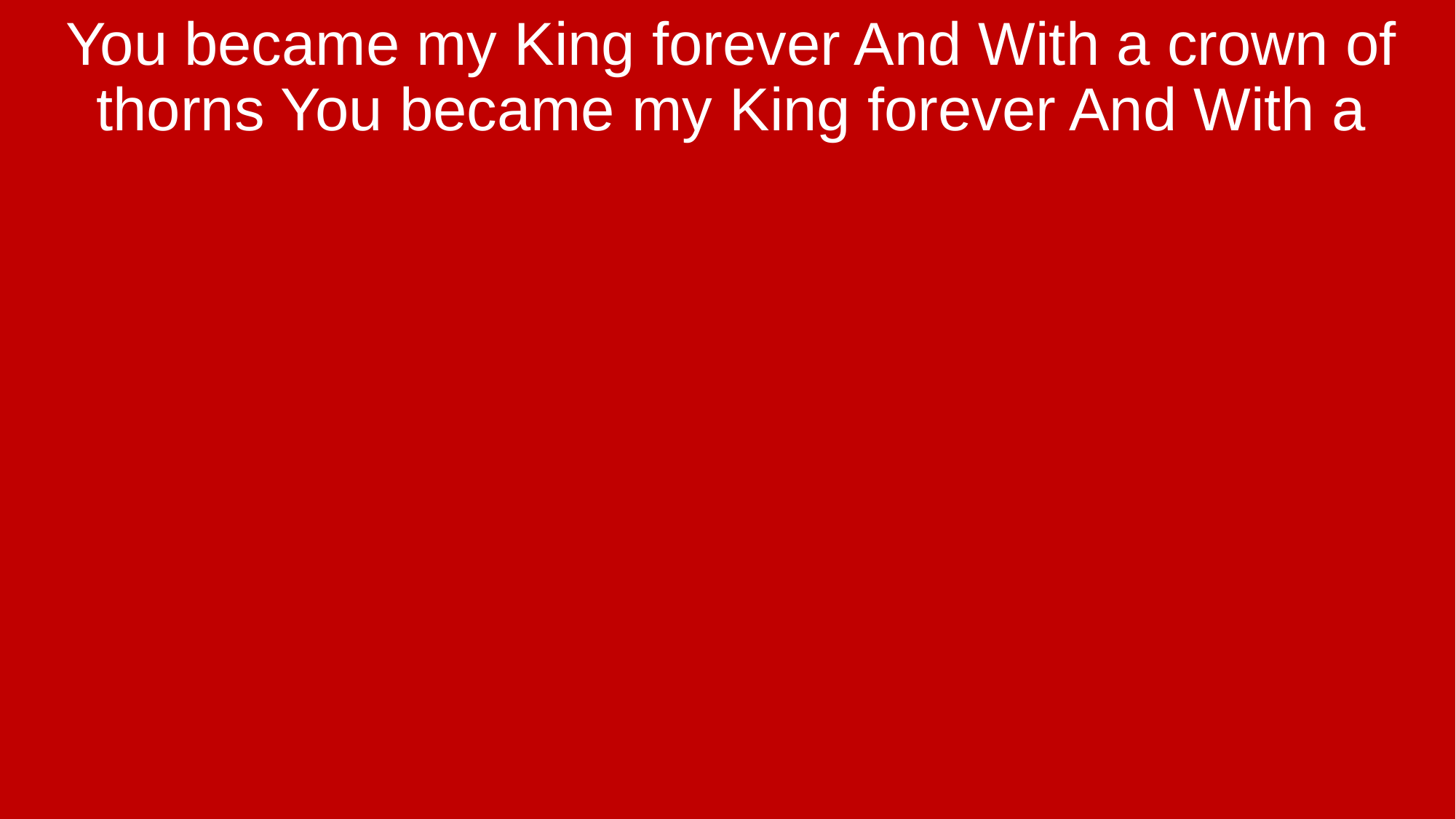

You became my King forever And With a crown of thorns You became my King forever And With a